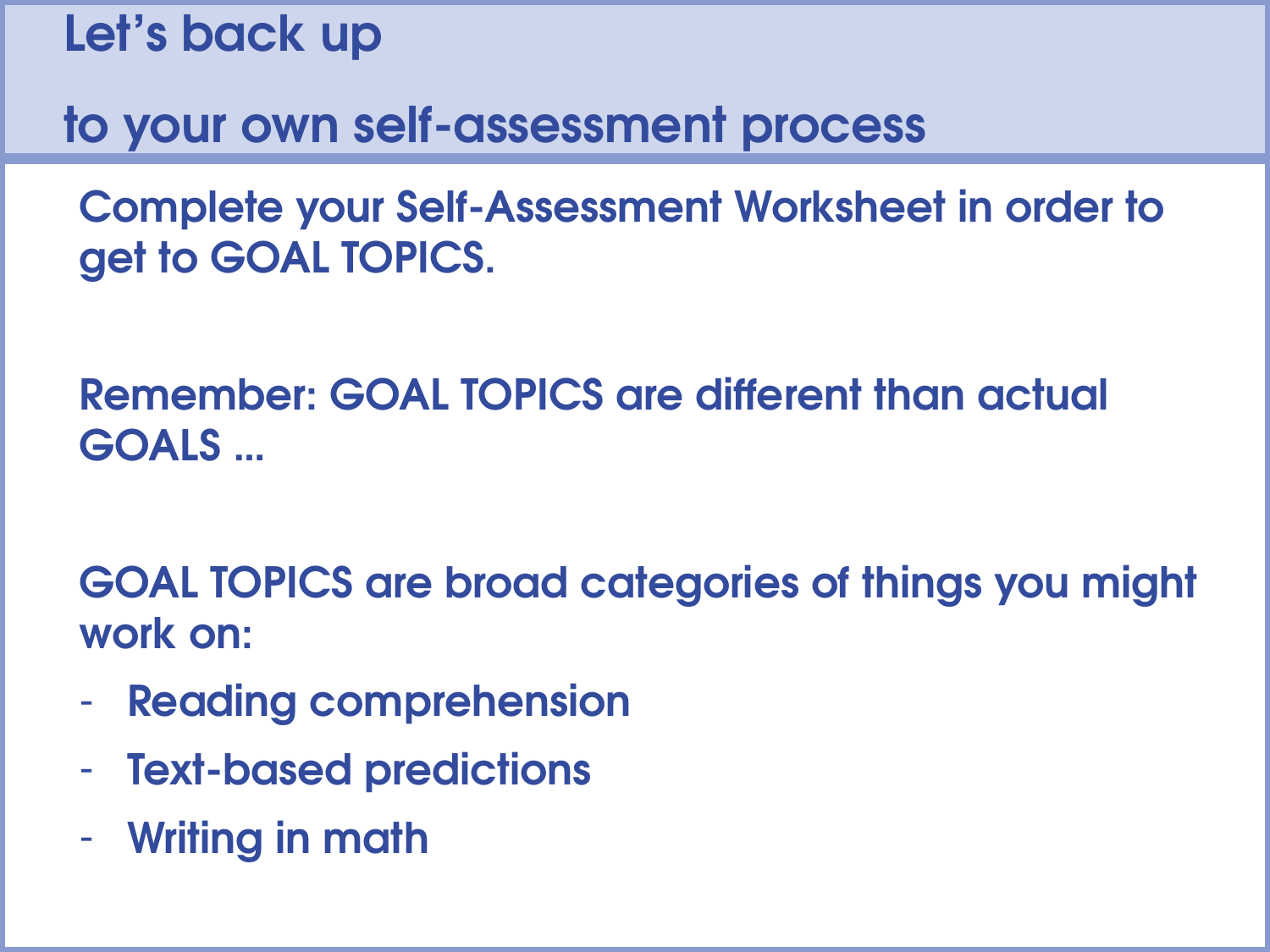

# Let’s back up to your own self-assessment process
Complete your Self-Assessment Worksheet in order to get to GOAL TOPICS.

Remember: GOAL TOPICS are different than actual GOALS …

GOAL TOPICS are broad categories of things you might work on:
Reading comprehension
Text-based predictions
Writing in math